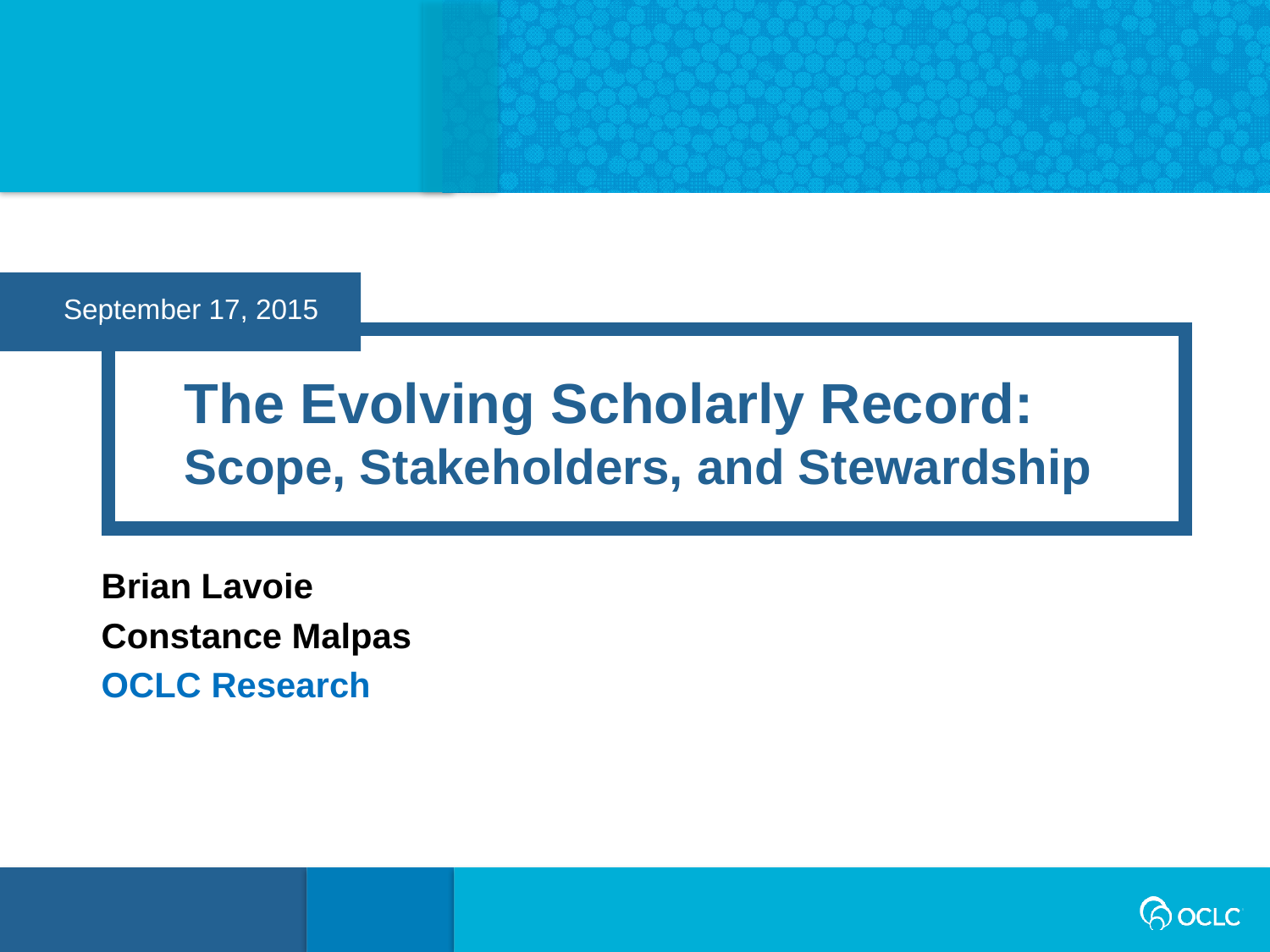

September 17, 2015
The Evolving Scholarly Record:
Scope, Stakeholders, and Stewardship
Brian Lavoie
Constance Malpas
OCLC Research